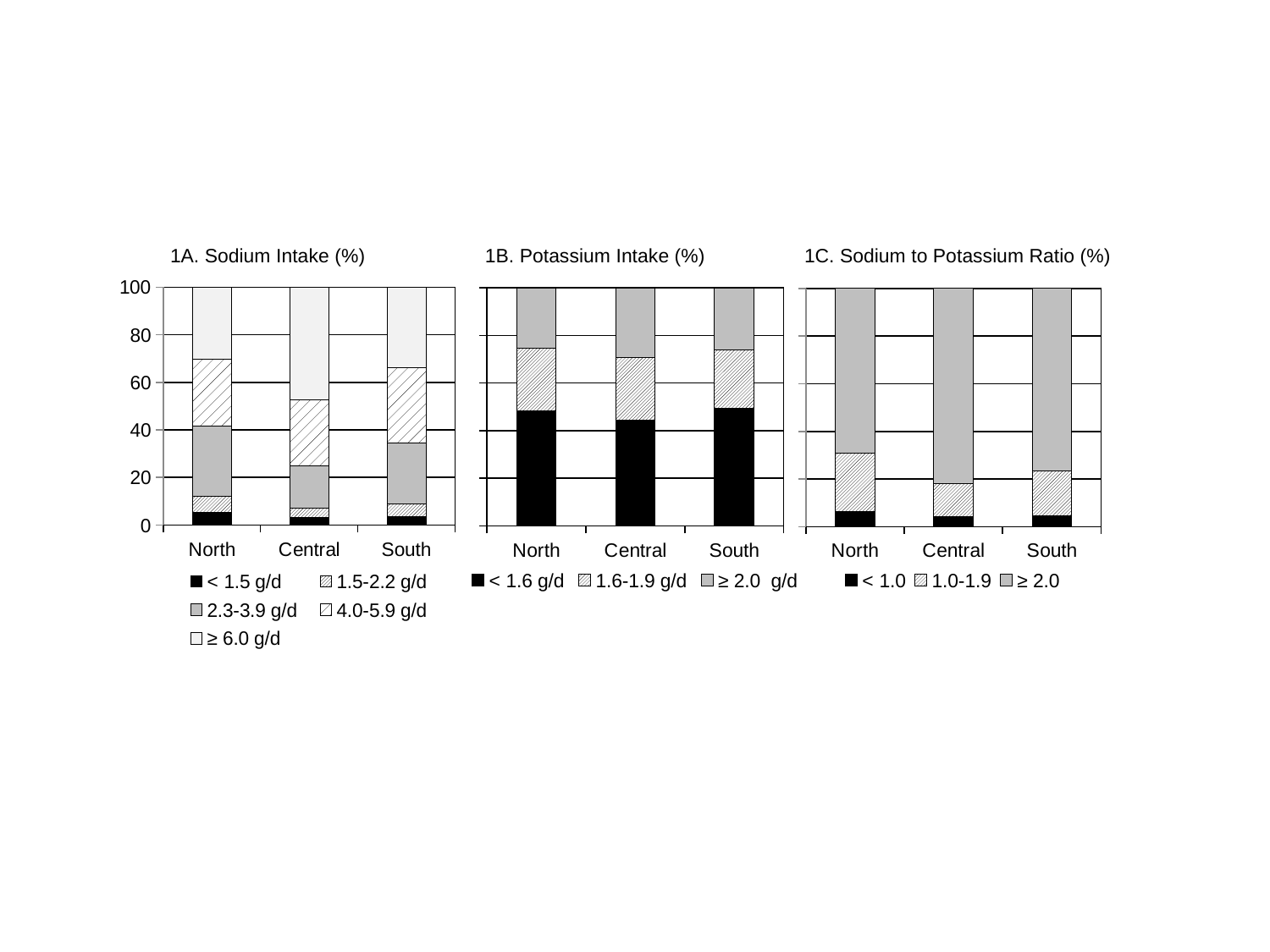

### Chart

| Category | < 1.5 g/d | 1.5-2.2 g/d | 2.3-3.9 g/d | 4.0-5.9 g/d | ≥ 6.0 g/d |
|---|---|---|---|---|---|
| North | 5.14608 | 7.05174 | 29.437600000000003 | 28.124579999999998 | 30.240000000000002 |
| Central | 3.1309400000000003 | 3.83661 | 17.730719999999998 | 28.014149999999997 | 47.28758 |
| South | 3.58012 | 5.20542 | 25.53101 | 31.81347 | 33.86998 |

### Chart

| Category | < 1.6 g/d | 1.6-1.9 g/d | ≥ 2.0  g/d |
|---|---|---|---|
| North | 48.327999999999996 | 26.149060000000002 | 25.52294 |
| Central | 44.52458 | 26.08837 | 29.38705 |
| South | 49.439189999999996 | 24.40842 | 26.152389999999997 |

### Chart

| Category | < 1.0 | 1.0-1.9 | ≥ 2.0  |
|---|---|---|---|
| North | 6.40452 | 24.61876 | 68.97673 |
| Central | 4.082680000000001 | 13.970270000000001 | 81.94705 |
| South | 4.67819 | 18.69495 | 76.62686 |
1A. Sodium Intake (%)
1B. Potassium Intake (%)
1C. Sodium to Potassium Ratio (%)